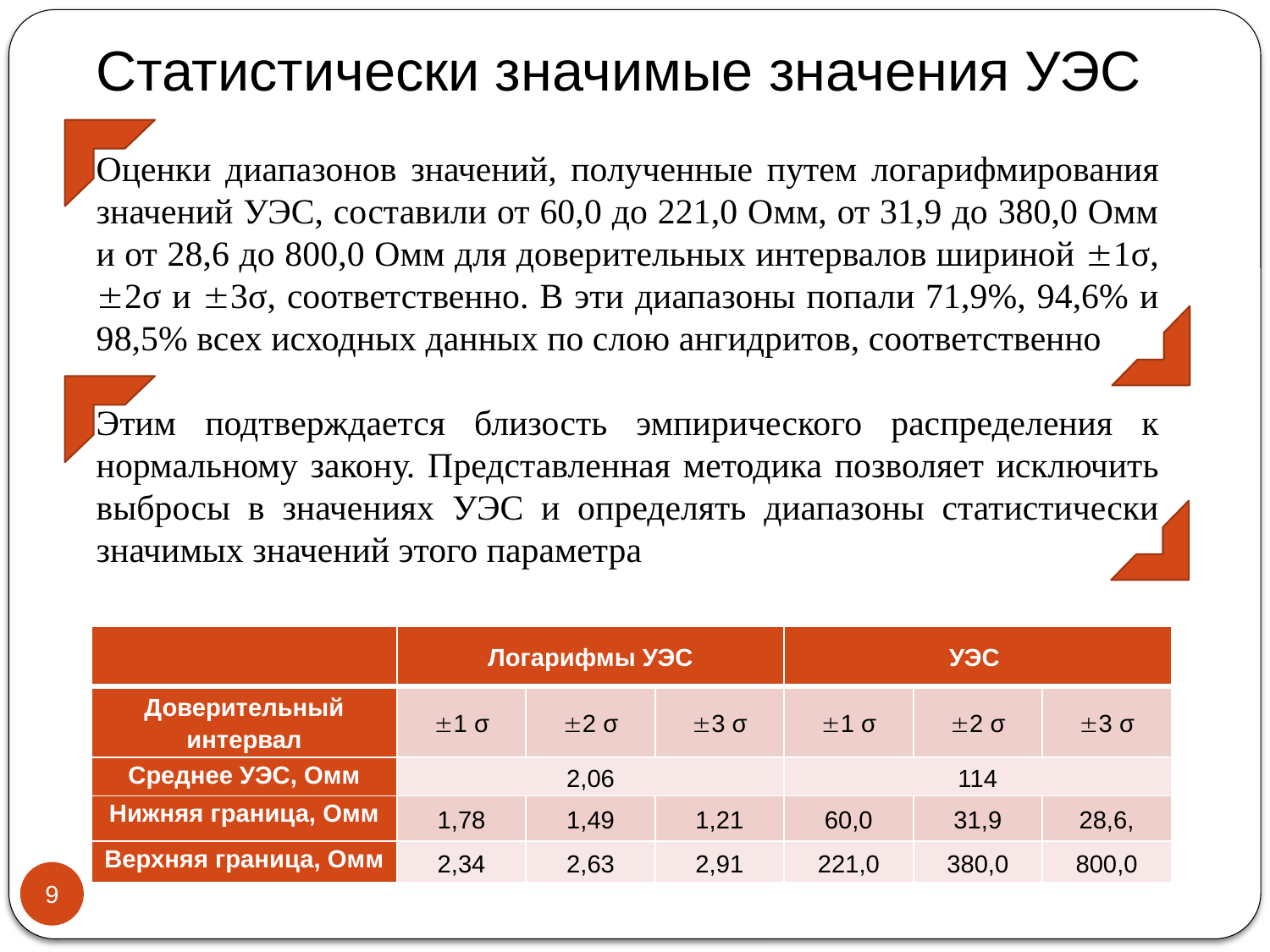

# Статистически значимые значения УЭС

Оценки диапазонов значений, полученные путем логарифмирования значений УЭС, составили от 60,0 до 221,0 Омм, от 31,9 до 380,0 Омм и от 28,6 до 800,0 Омм для доверительных интервалов шириной ±1σ, ±2σ и ±3σ, соответственно. В эти диапазоны попали 71,9%, 94,6% и 98,5% всех исходных данных по слою ангидритов, соответственно

Этим подтверждается близость эмпирического распределения к нормальному закону. Представленная методика позволяет исключить выбросы в значениях УЭС и определять диапазоны статистически значимых значений этого параметра

|  | Логарифмы УЭС |  |  | УЭС |  |  |
| --- | --- | --- | --- | --- | --- | --- |
| Доверительный интервал | ±1 σ | ±2 σ | ±3 σ | ±1 σ | ±2 σ | ±3 σ |
| Среднее УЭС, Омм | 2,06 |  |  | 114 |  |  |
| Нижняя граница, Омм | 1,78 | 1,49 | 1,21 | 60,0 | 31,9 | 28,6, |
| Верхняя граница, Омм | 2,34 | 2,63 | 2,91 | 221,0 | 380,0 | 800,0 |
9